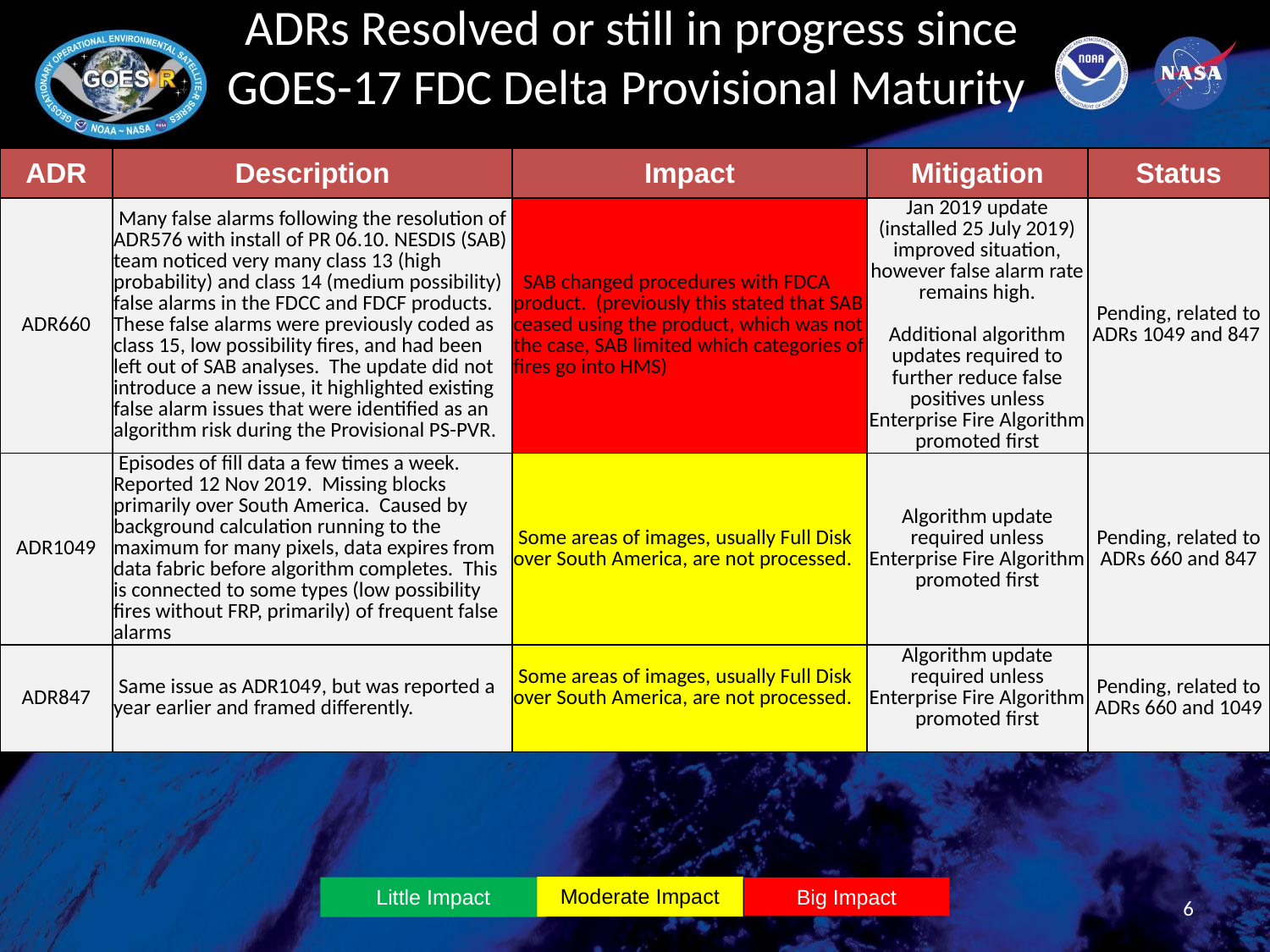

# ADRs Resolved or still in progress since GOES-17 FDC Delta Provisional Maturity
| ADR | Description | Impact | Mitigation | Status |
| --- | --- | --- | --- | --- |
| ADR660 | Many false alarms following the resolution of ADR576 with install of PR 06.10. NESDIS (SAB) team noticed very many class 13 (high probability) and class 14 (medium possibility) false alarms in the FDCC and FDCF products. These false alarms were previously coded as class 15, low possibility fires, and had been left out of SAB analyses. The update did not introduce a new issue, it highlighted existing false alarm issues that were identified as an algorithm risk during the Provisional PS-PVR. | SAB changed procedures with FDCA product. (previously this stated that SAB ceased using the product, which was not the case, SAB limited which categories of fires go into HMS) | Jan 2019 update (installed 25 July 2019) improved situation, however false alarm rate remains high. Additional algorithm updates required to further reduce false positives unless Enterprise Fire Algorithm promoted first | Pending, related to ADRs 1049 and 847 |
| ADR1049 | Episodes of fill data a few times a week. Reported 12 Nov 2019. Missing blocks primarily over South America. Caused by background calculation running to the maximum for many pixels, data expires from data fabric before algorithm completes. This is connected to some types (low possibility fires without FRP, primarily) of frequent false alarms | Some areas of images, usually Full Disk over South America, are not processed. | Algorithm update required unless Enterprise Fire Algorithm promoted first | Pending, related to ADRs 660 and 847 |
| ADR847 | Same issue as ADR1049, but was reported a year earlier and framed differently. | Some areas of images, usually Full Disk over South America, are not processed. | Algorithm update required unless Enterprise Fire Algorithm promoted first | Pending, related to ADRs 660 and 1049 |
Moderate Impact
Little Impact
Big Impact
6